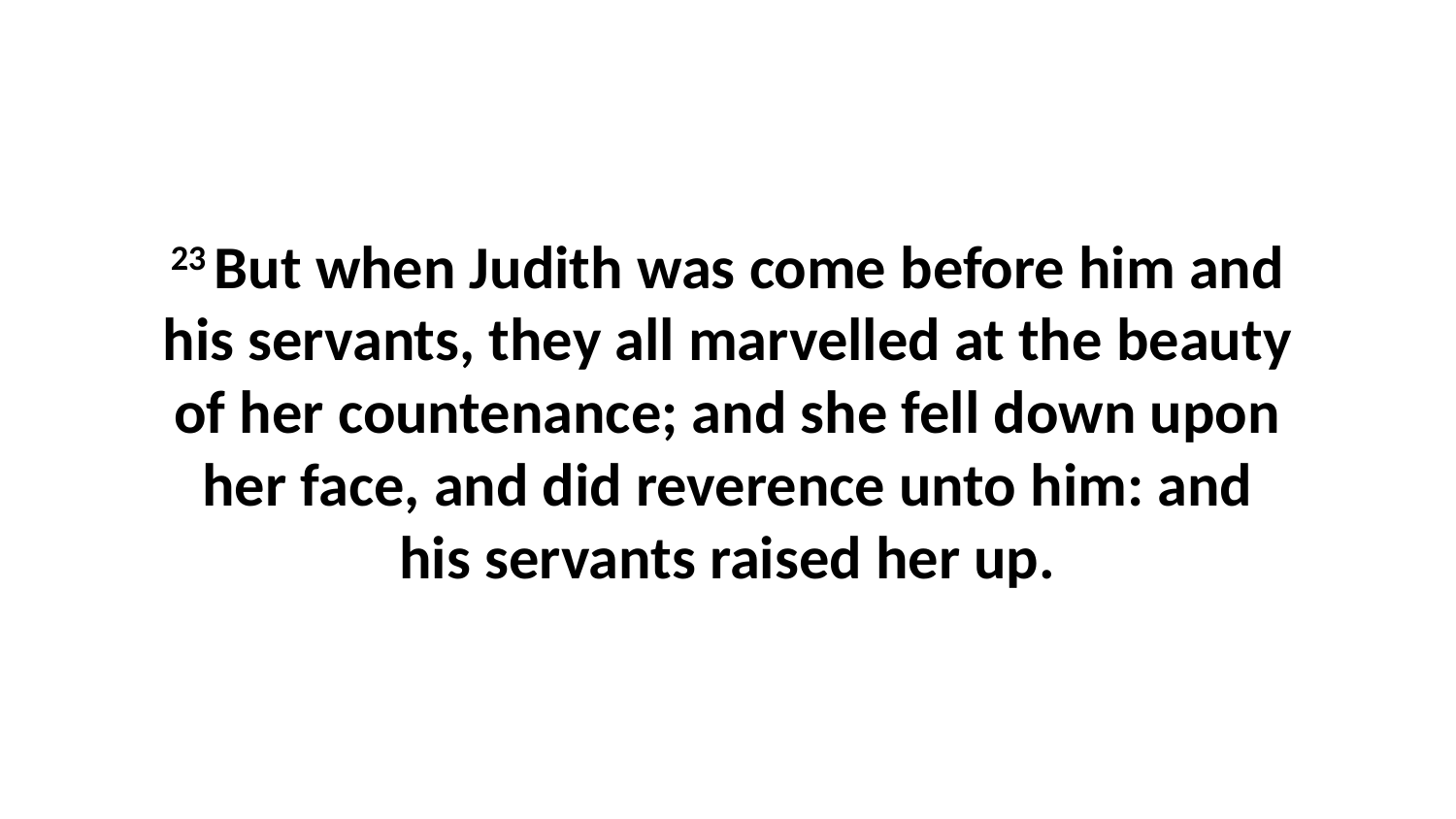

23 But when Judith was come before him and his servants, they all marvelled at the beauty of her countenance; and she fell down upon her face, and did reverence unto him: and his servants raised her up.